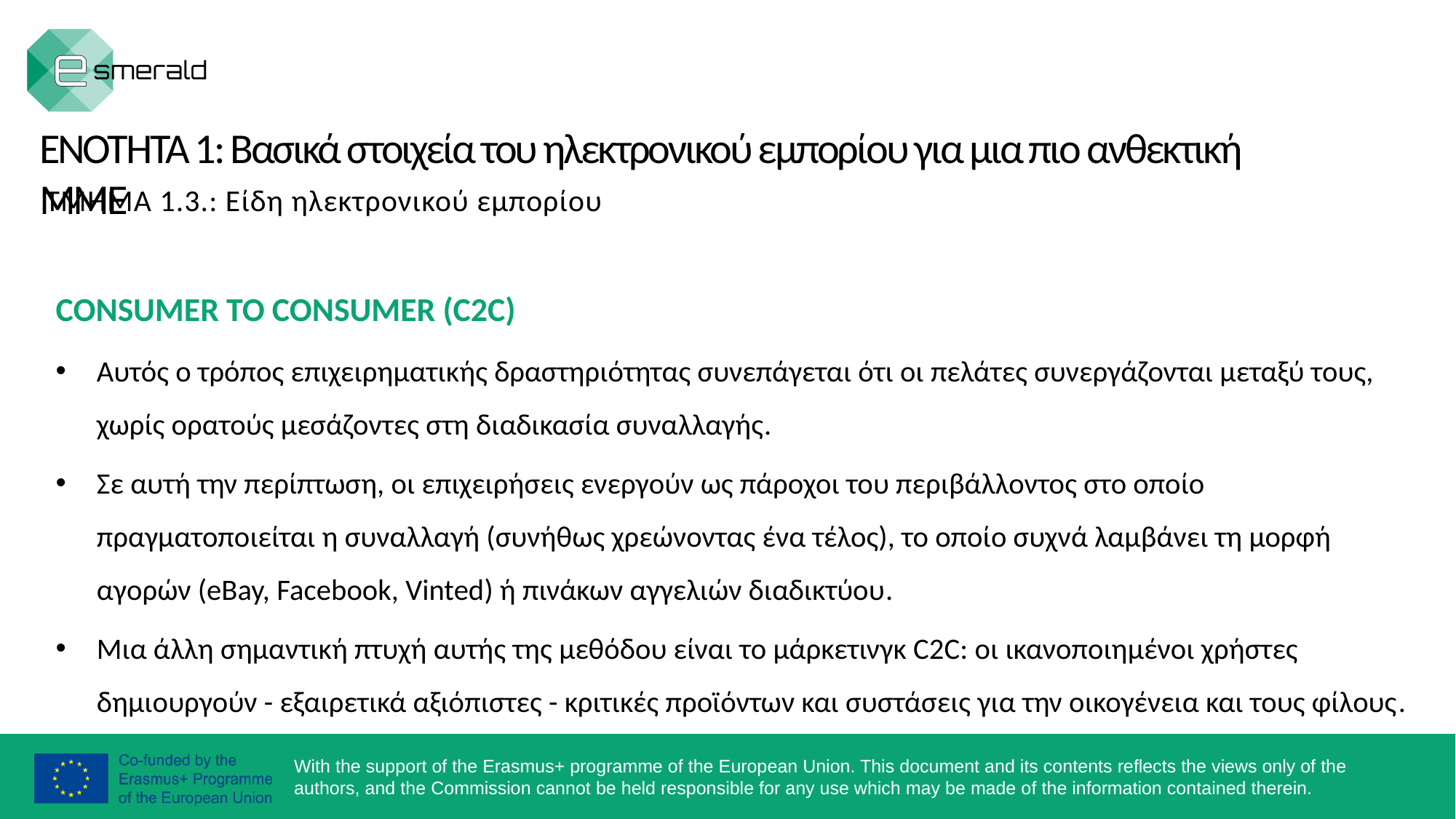

ΕΝΟΤΗΤΑ 1: Βασικά στοιχεία του ηλεκτρονικού εμπορίου για μια πιο ανθεκτική ΜΜΕ
ΤΜΗΜΑ 1.3.: Είδη ηλεκτρονικού εμπορίου

CONSUMER TO CONSUMER (C2C)
Αυτός ο τρόπος επιχειρηματικής δραστηριότητας συνεπάγεται ότι οι πελάτες συνεργάζονται μεταξύ τους, χωρίς ορατούς μεσάζοντες στη διαδικασία συναλλαγής.
Σε αυτή την περίπτωση, οι επιχειρήσεις ενεργούν ως πάροχοι του περιβάλλοντος στο οποίο πραγματοποιείται η συναλλαγή (συνήθως χρεώνοντας ένα τέλος), το οποίο συχνά λαμβάνει τη μορφή αγορών (eBay, Facebook, Vinted) ή πινάκων αγγελιών διαδικτύου.
Μια άλλη σημαντική πτυχή αυτής της μεθόδου είναι το μάρκετινγκ C2C: οι ικανοποιημένοι χρήστες δημιουργούν - εξαιρετικά αξιόπιστες - κριτικές προϊόντων και συστάσεις για την οικογένεια και τους φίλους.